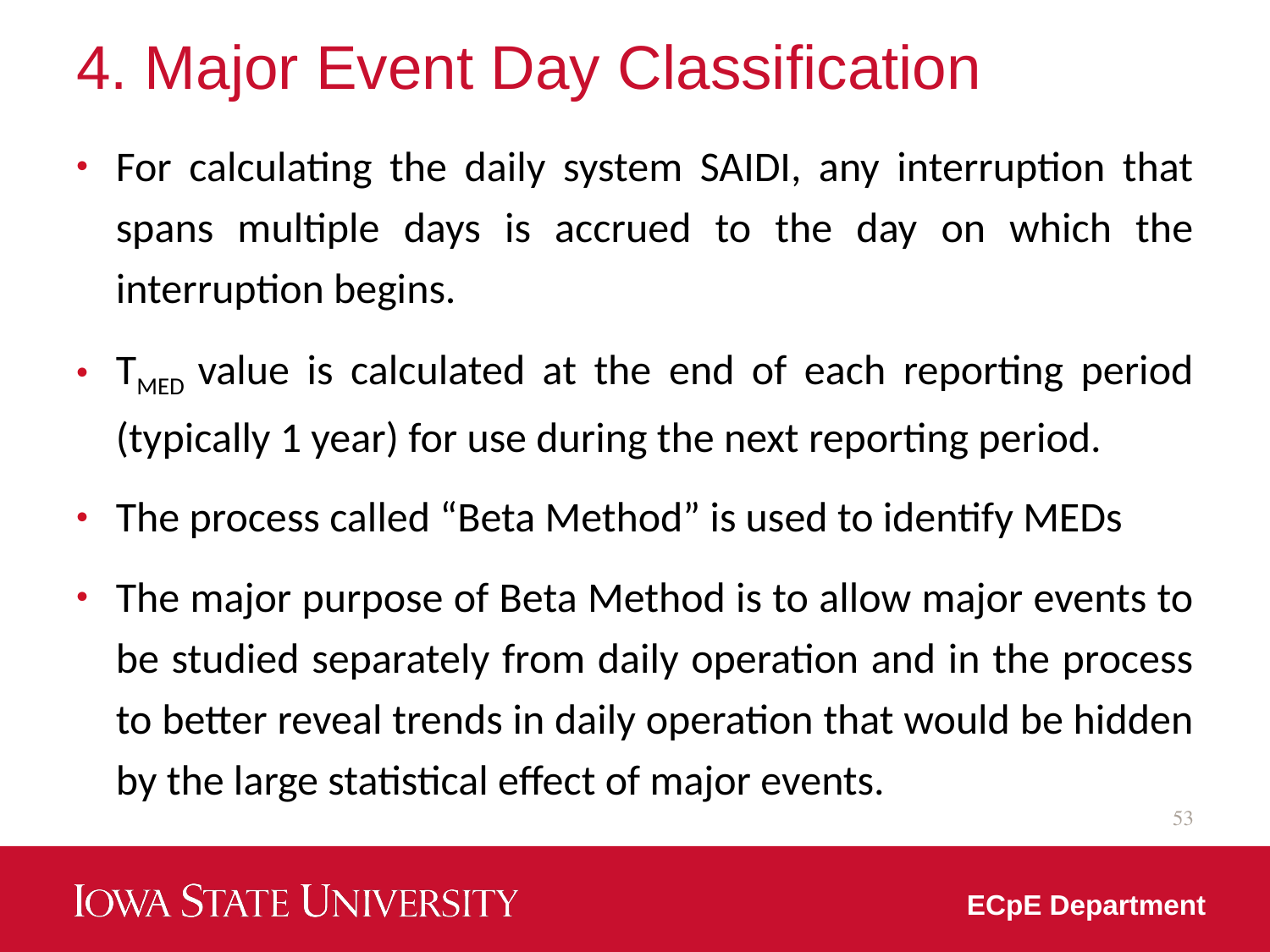

# 4. Major Event Day Classification
For calculating the daily system SAIDI, any interruption that spans multiple days is accrued to the day on which the interruption begins.
TMED value is calculated at the end of each reporting period (typically 1 year) for use during the next reporting period.
The process called “Beta Method” is used to identify MEDs
The major purpose of Beta Method is to allow major events to be studied separately from daily operation and in the process to better reveal trends in daily operation that would be hidden by the large statistical effect of major events.

53
ECpE Department